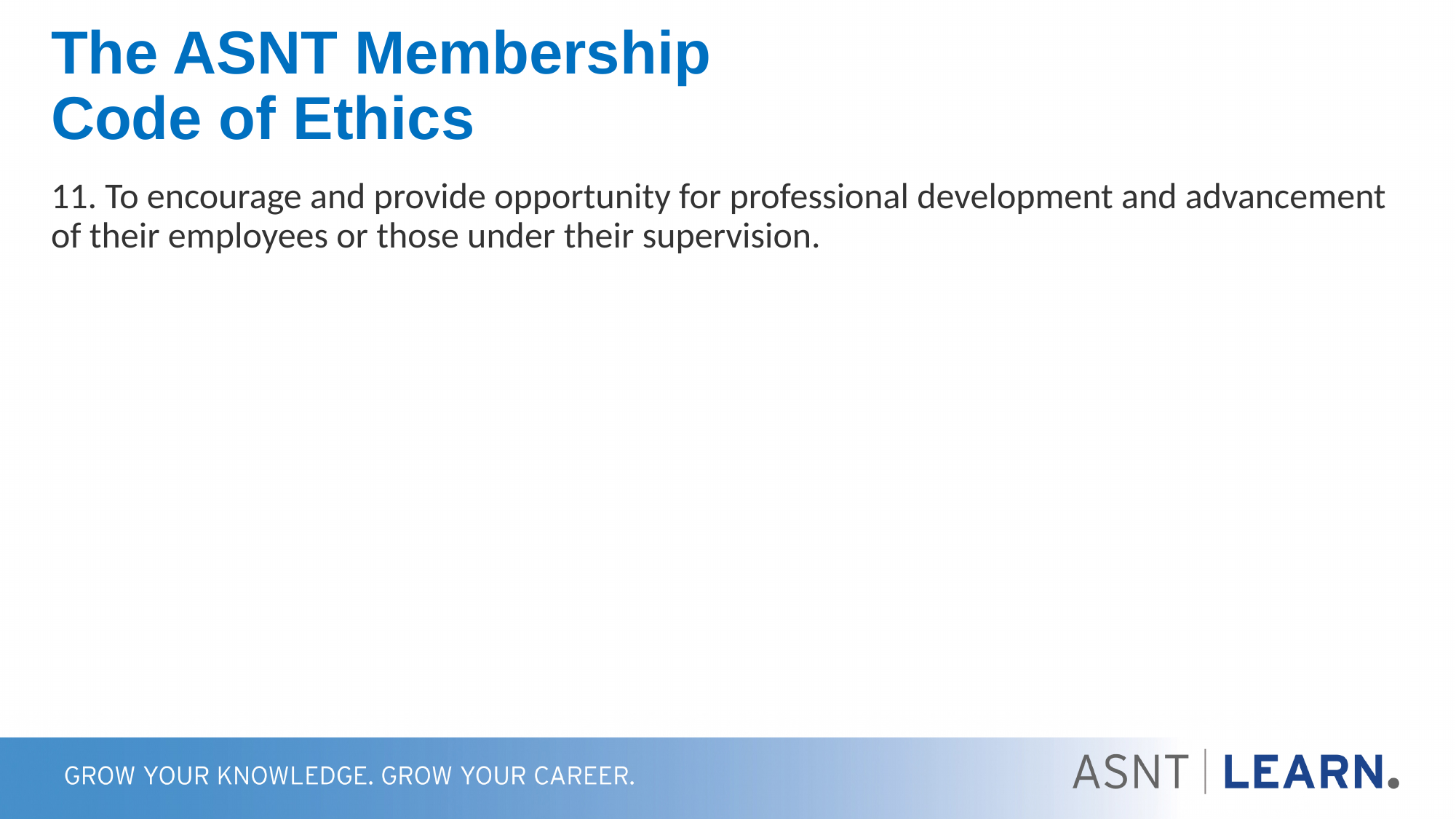

# The ASNT Membership Code of Ethics
11. To encourage and provide opportunity for professional development and advancement of their employees or those under their supervision.